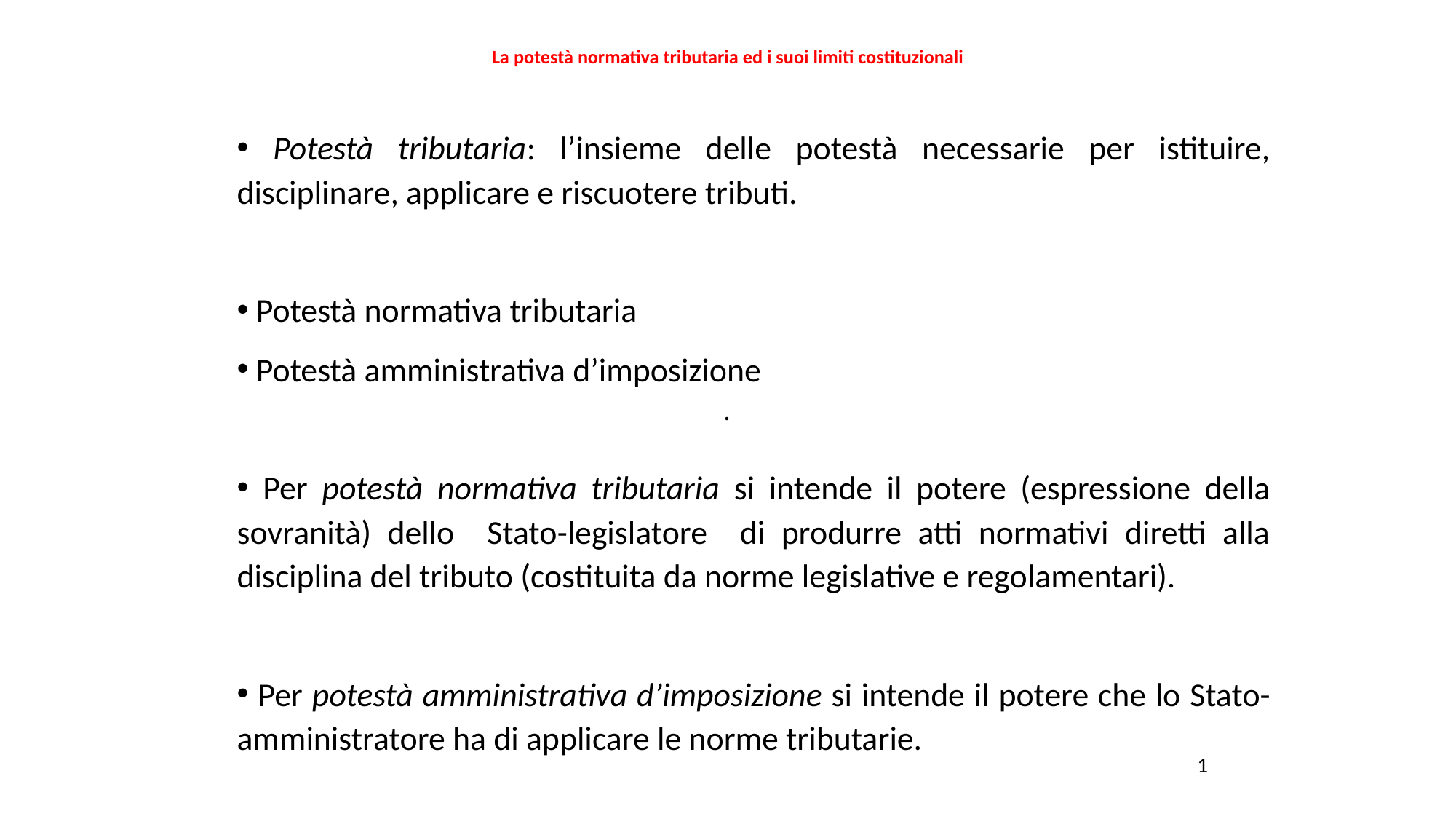

La potestà normativa tributaria ed i suoi limiti costituzionali
 Potestà tributaria: l’insieme delle potestà necessarie per istituire, disciplinare, applicare e riscuotere tributi.

 Potestà normativa tributaria
 Potestà amministrativa d’imposizione

 Per potestà normativa tributaria si intende il potere (espressione della sovranità) dello  Stato-legislatore  di produrre atti normativi diretti alla disciplina del tributo (costituita da norme legislative e regolamentari).

 Per potestà amministrativa d’imposizione si intende il potere che lo Stato-amministratore ha di applicare le norme tributarie.

 L’esercizio della potestà normativa in materia tributaria incontra limiti di natura costituzionale (art. 23, 53, 81 e 75 Cost.)

.
1